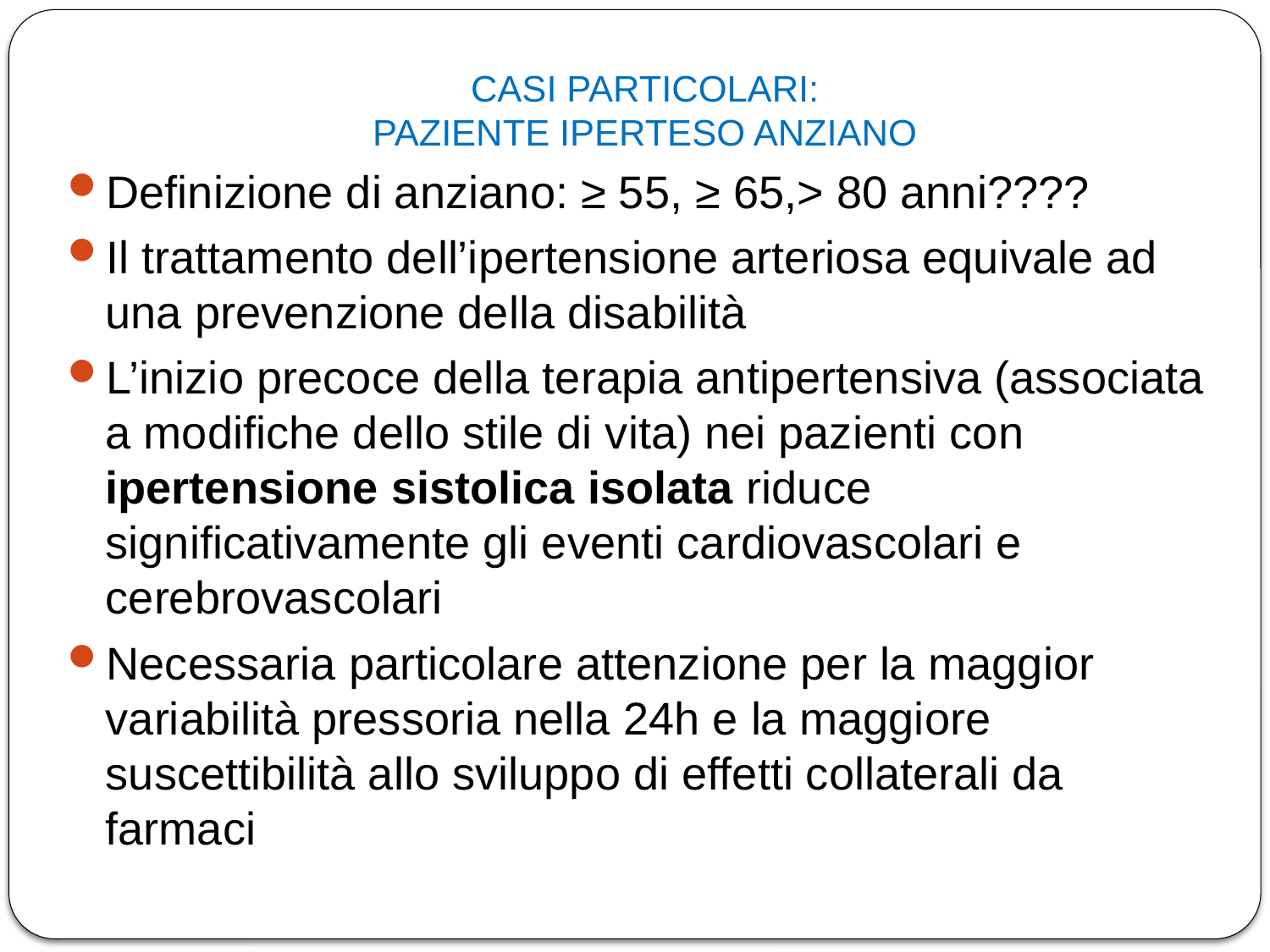

# CASI PARTICOLARI: PAZIENTE IPERTESO ANZIANO
Definizione di anziano: ≥ 55, ≥ 65,> 80 anni????
Il trattamento dell’ipertensione arteriosa equivale ad una prevenzione della disabilità
L’inizio precoce della terapia antipertensiva (associata a modifiche dello stile di vita) nei pazienti con ipertensione sistolica isolata riduce significativamente gli eventi cardiovascolari e cerebrovascolari
Necessaria particolare attenzione per la maggior variabilità pressoria nella 24h e la maggiore suscettibilità allo sviluppo di effetti collaterali da farmaci